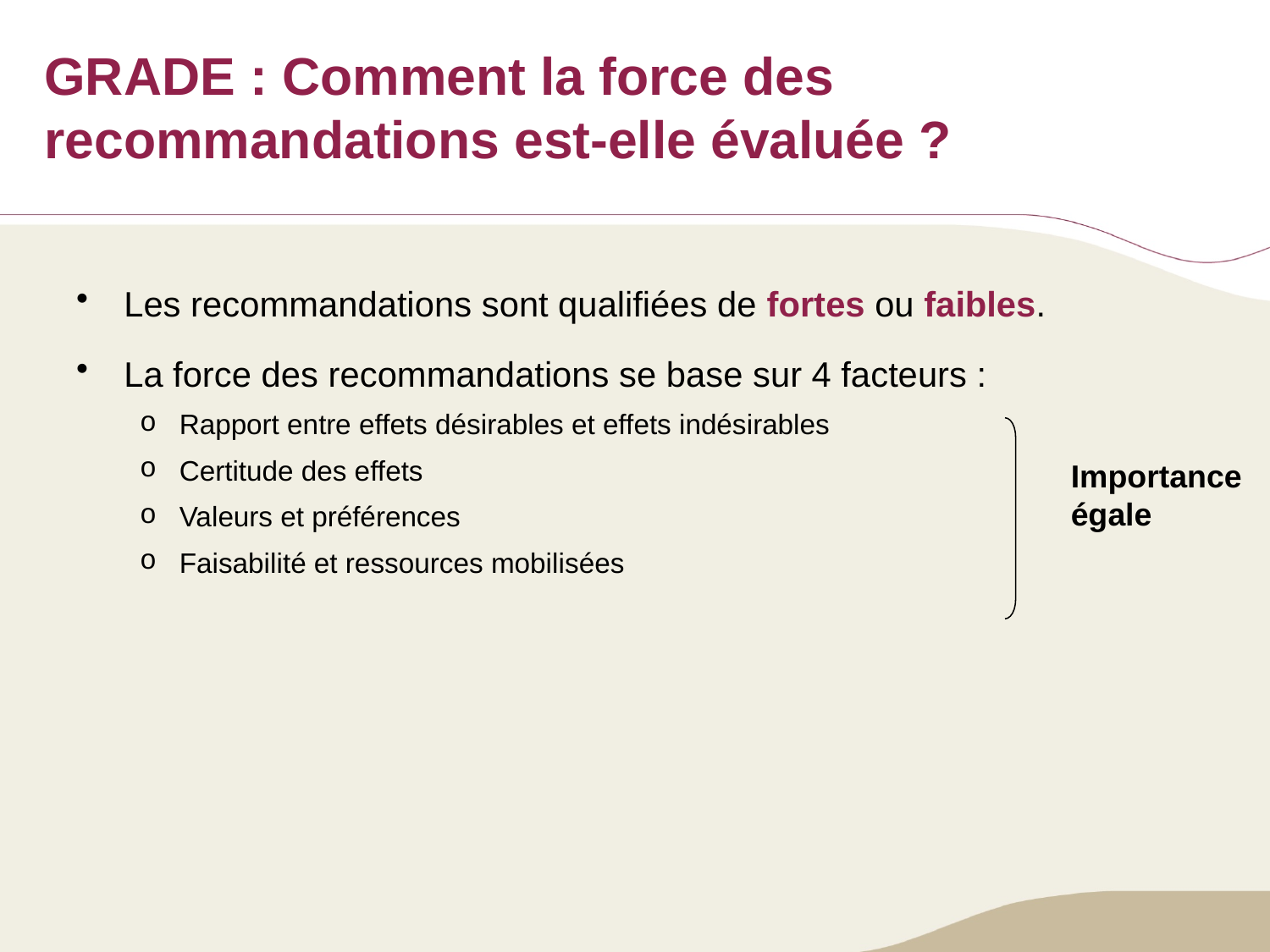

# GRADE : Comment la force des recommandations est-elle évaluée ?
Les recommandations sont qualifiées de fortes ou faibles.
La force des recommandations se base sur 4 facteurs :
Rapport entre effets désirables et effets indésirables
Certitude des effets
Valeurs et préférences
Faisabilité et ressources mobilisées

Importance égale